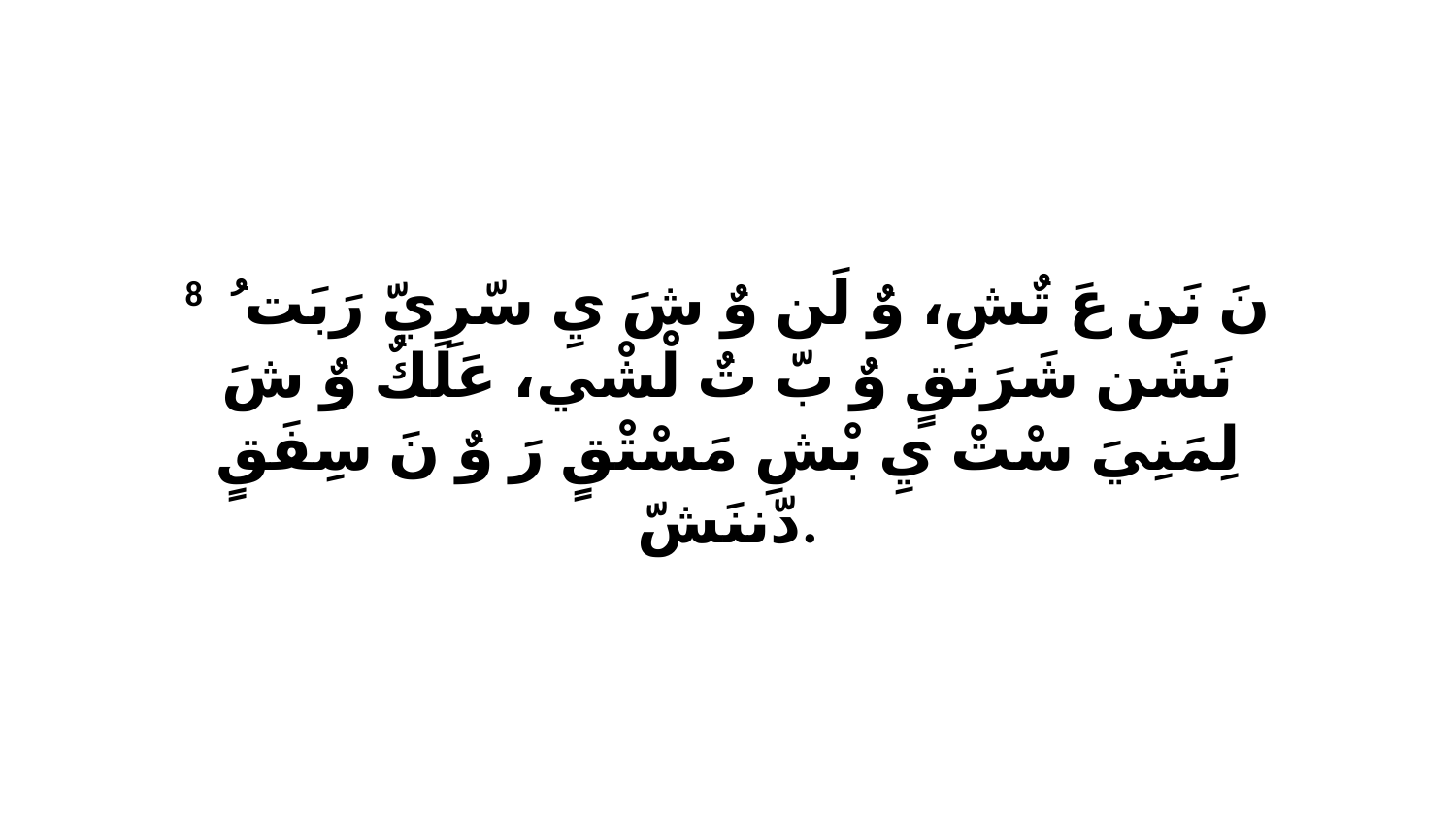

8 نَ نَن عَ تٌشِ، وٌ لَن وٌ شَ يِ سّرِيّ رَبَتُ ﭑ نَشَن شَرَنقٍ وٌ بّ تٌ لْشْي، عَلَكٌ وٌ شَ لِمَنِيَ سْتْ يِ بْشِ مَسْتْقٍ رَ وٌ نَ سِفَقٍ دّننَشّ.